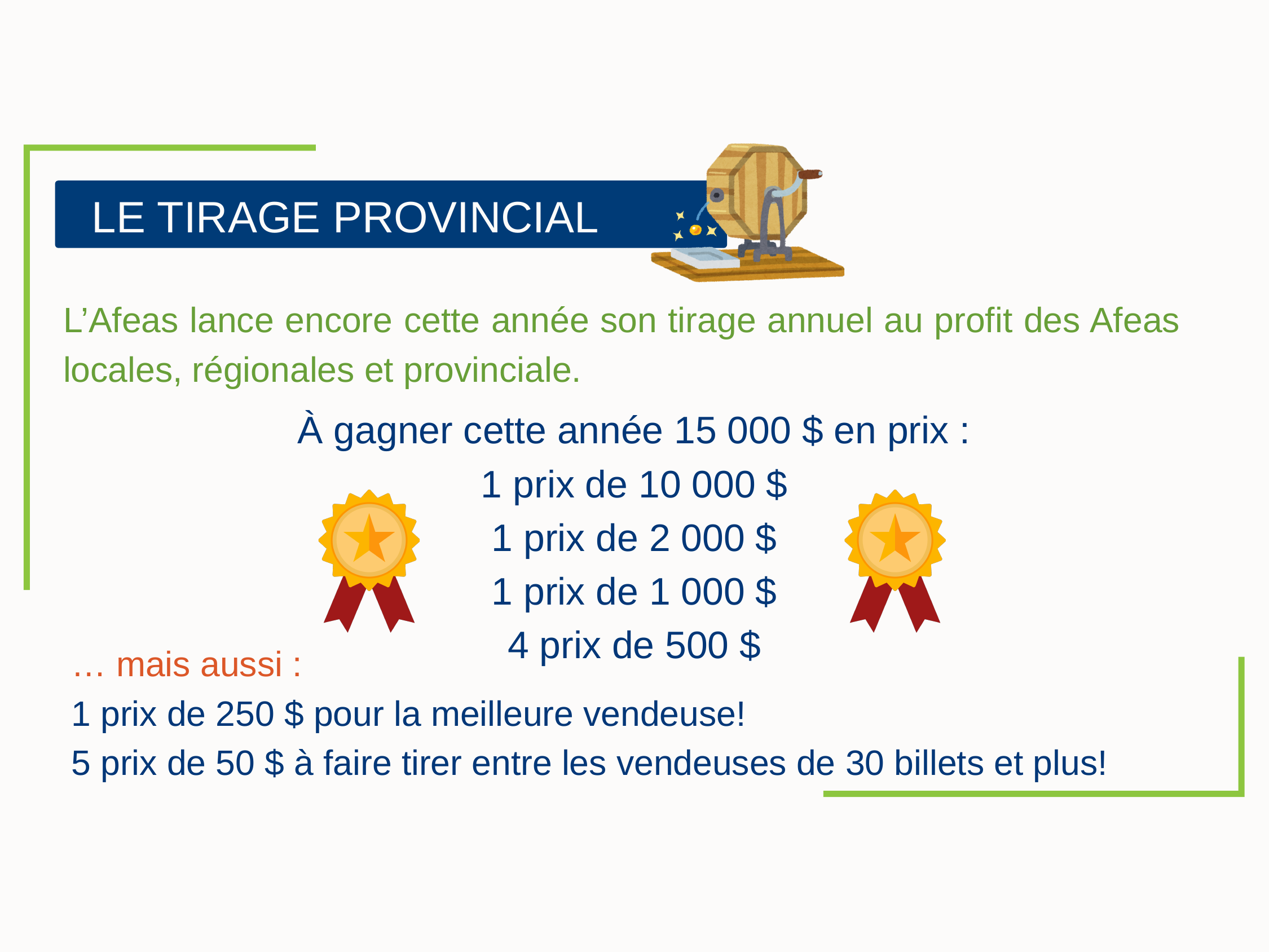

LE TIRAGE PROVINCIAL
L’Afeas lance encore cette année son tirage annuel au profit des Afeas locales, régionales et provinciale.
À gagner cette année 15 000 $ en prix :
1 prix de 10 000 $
1 prix de 2 000 $
1 prix de 1 000 $
4 prix de 500 $

… mais aussi :
1 prix de 250 $ pour la meilleure vendeuse!
5 prix de 50 $ à faire tirer entre les vendeuses de 30 billets et plus!